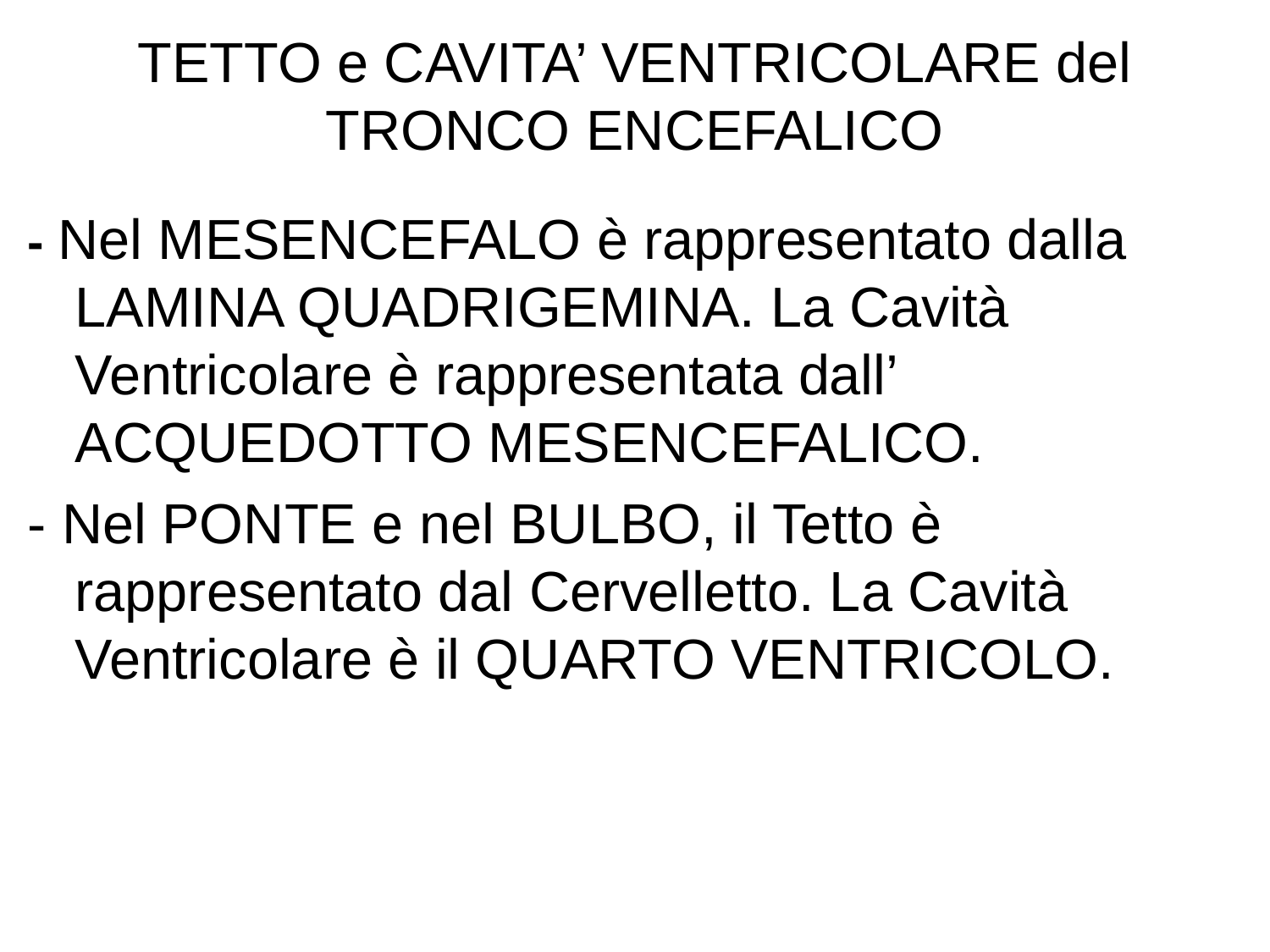

# TETTO e CAVITA’ VENTRICOLARE del TRONCO ENCEFALICO
- Nel MESENCEFALO è rappresentato dalla LAMINA QUADRIGEMINA. La Cavità Ventricolare è rappresentata dall’ ACQUEDOTTO MESENCEFALICO.
- Nel PONTE e nel BULBO, il Tetto è rappresentato dal Cervelletto. La Cavità Ventricolare è il QUARTO VENTRICOLO.